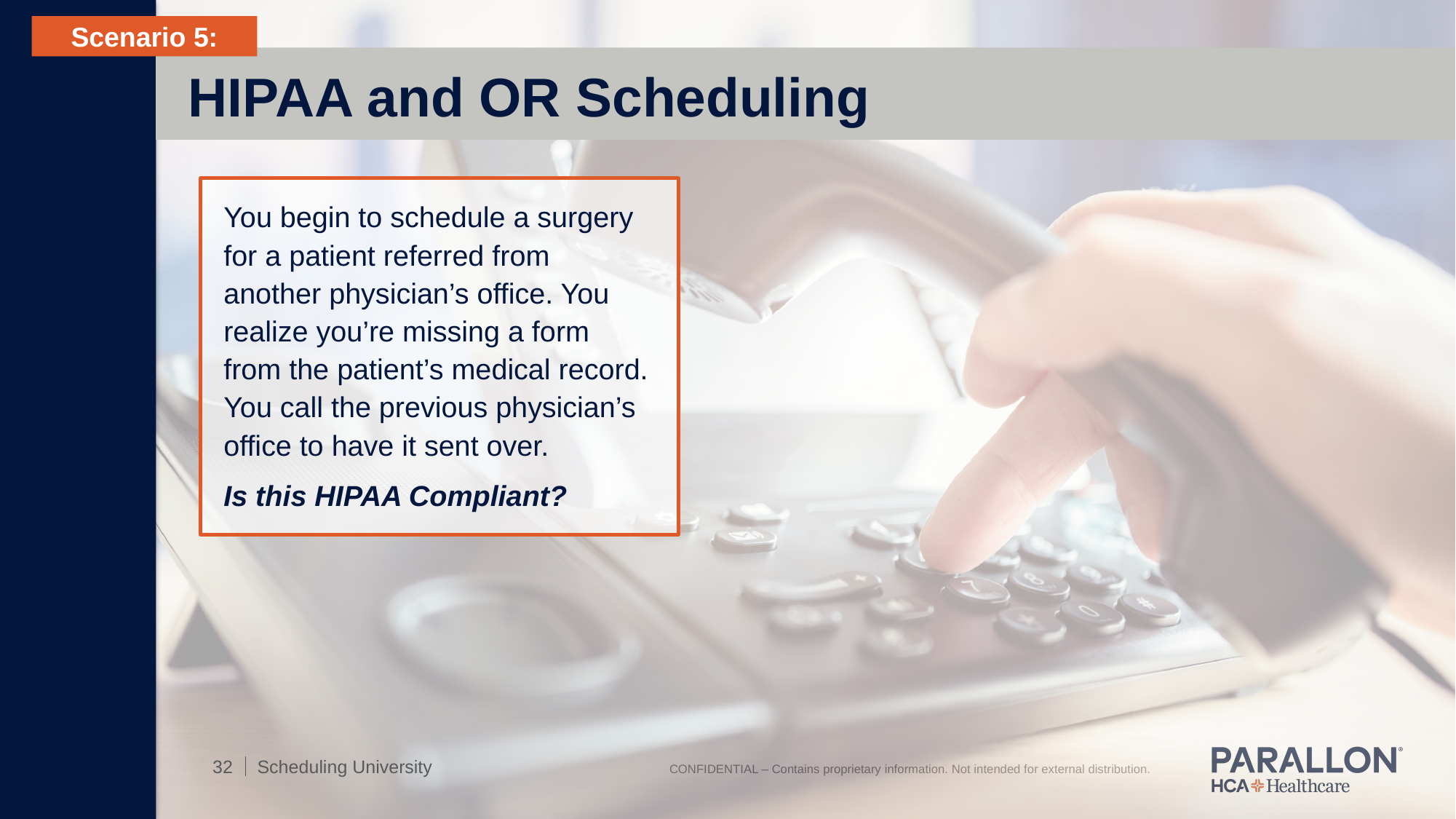

Scenario 5:
HIPAA and OR Scheduling

You begin to schedule a surgery for a patient referred from another physician’s office. You realize you’re missing a form from the patient’s medical record. You call the previous physician’s office to have it sent over.
Is this HIPAA Compliant?
Scheduling University